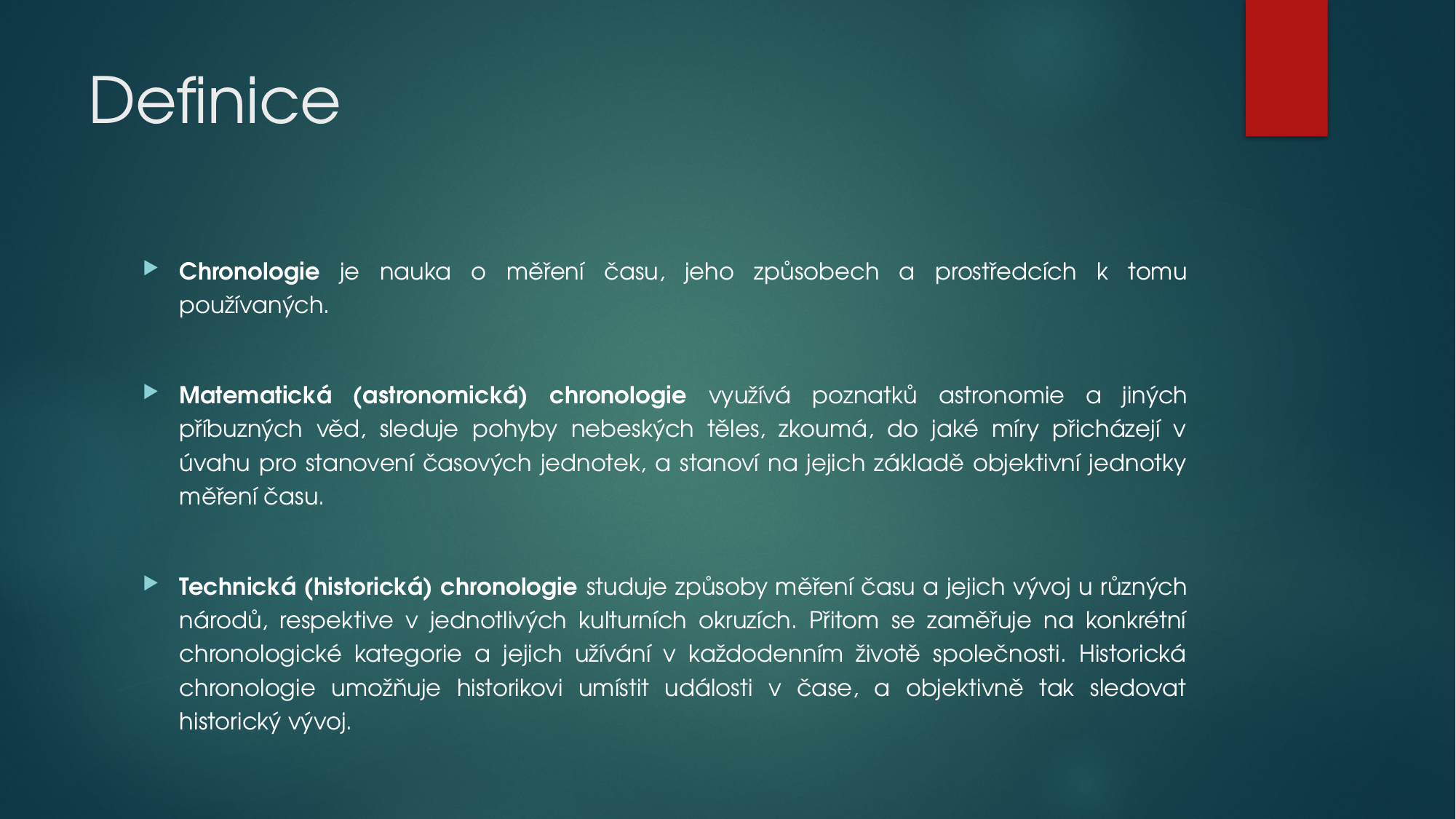

# Definice
Chronologie je nauka o měření času, jeho způsobech a prostředcích k tomu používaných.

Matematická (astronomická) chronologie využívá poznatků astronomie a jiných příbuzných věd, sleduje pohyby nebeských těles, zkoumá, do jaké míry přicházejí v úvahu pro stanovení časových jednotek, a stanoví na jejich základě objektivní jednotky měření času.

Technická (historická) chronologie studuje způsoby měření času a jejich vývoj u různých národů, respektive v jednotlivých kulturních okruzích. Přitom se zaměřuje na konkrétní chronologické kategorie a jejich užívání v každodenním životě společnosti. Historická chronologie umožňuje historikovi umístit události v čase, a objektivně tak sledovat historický vývoj.